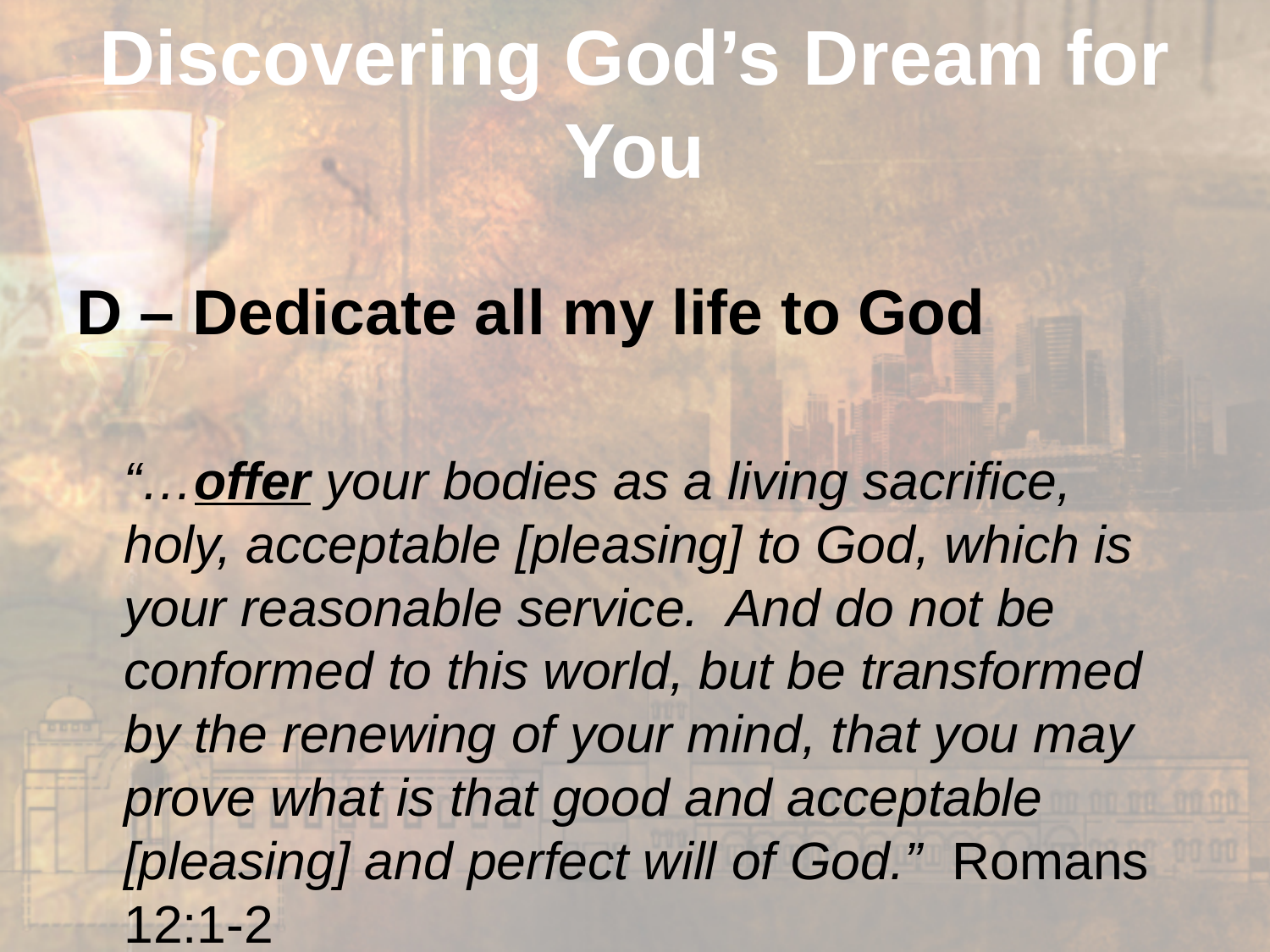

# Discovering God’s Dream for You
D – Dedicate all my life to God

	“…offer your bodies as a living sacrifice, holy, acceptable [pleasing] to God, which is your reasonable service.  And do not be conformed to this world, but be transformed by the renewing of your mind, that you may prove what is that good and acceptable [pleasing] and perfect will of God.”  Romans 12:1-2